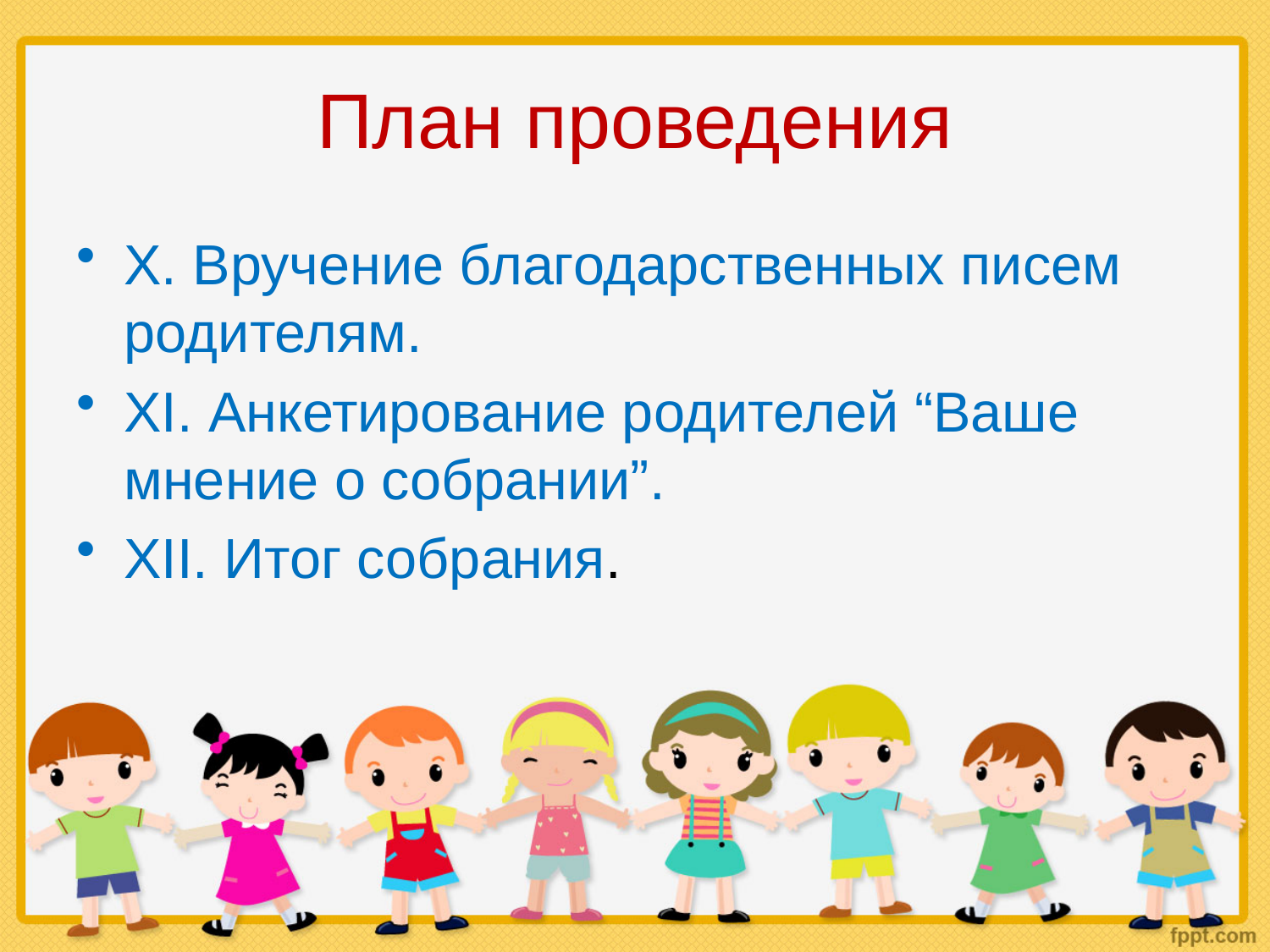

# План проведения
X. Вручение благодарственных писем родителям.
XI. Анкетирование родителей “Ваше мнение о собрании”.
ХII. Итог собрания.